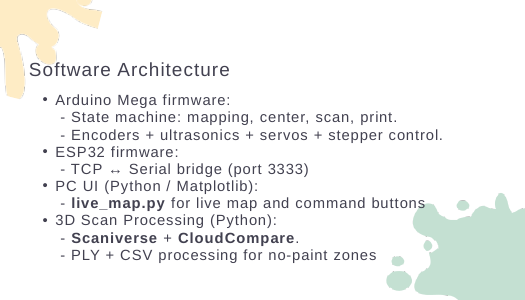

Software Architecture
Arduino Mega firmware:
      - State machine: mapping, center, scan, print.
      - Encoders + ultrasonics + servos + stepper control.
ESP32 firmware:
      - TCP ↔ Serial bridge (port 3333)
PC UI (Python / Matplotlib):
      - live_map.py for live map and command buttons
3D Scan Processing (Python):
      - Scaniverse + CloudCompare.
      - PLY + CSV processing for no-paint zones